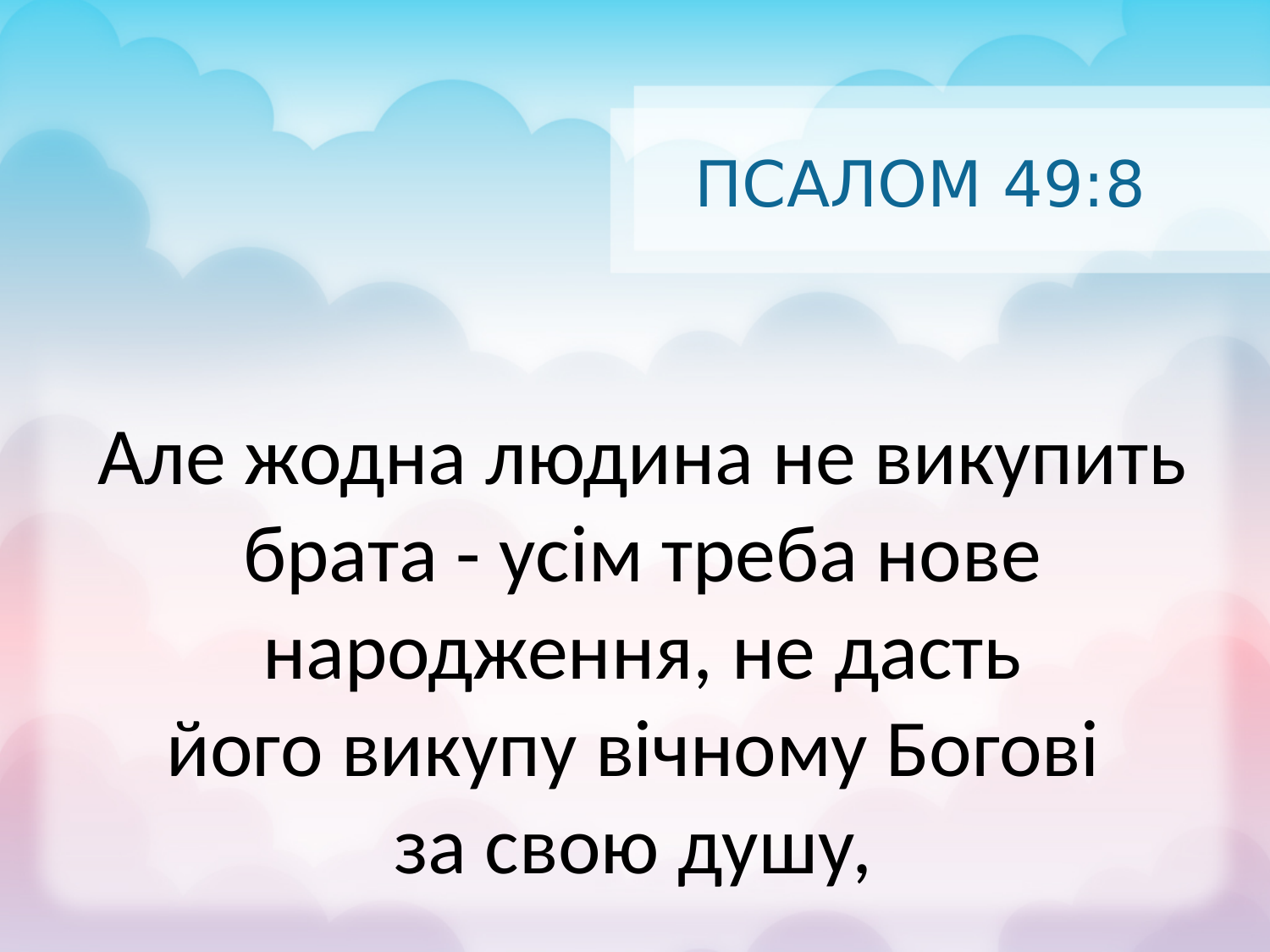

# ПСАЛОМ 49:8

Але жодна людина не викупить брата - усім треба нове народження, не дасть
його викупу вічному Богові
за свою душу,